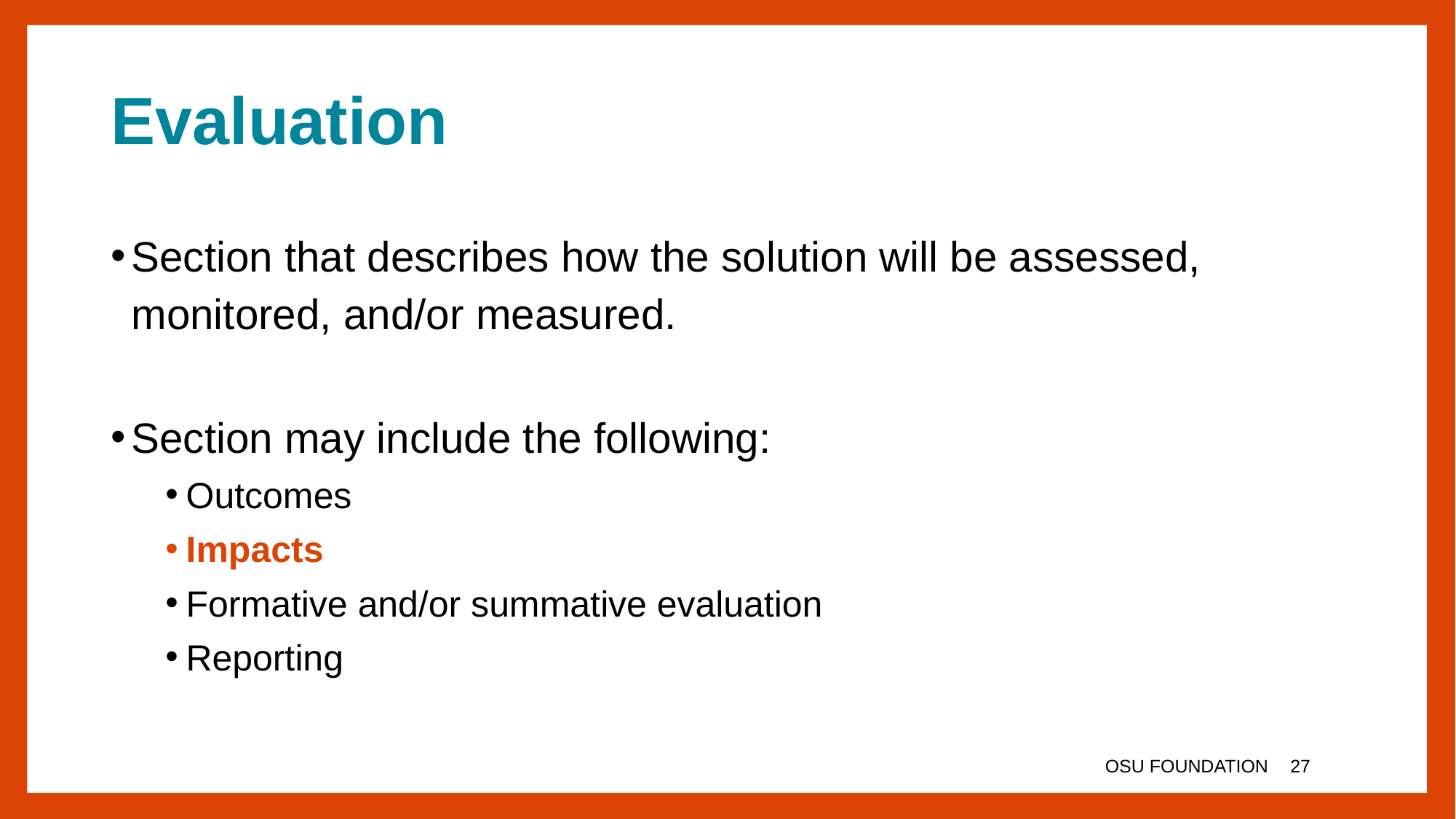

# Evaluation

Section that describes how the solution will be assessed, monitored, and/or measured.

Section may include the following:
Outcomes
Impacts
Formative and/or summative evaluation
Reporting
OSU FOUNDATION
27